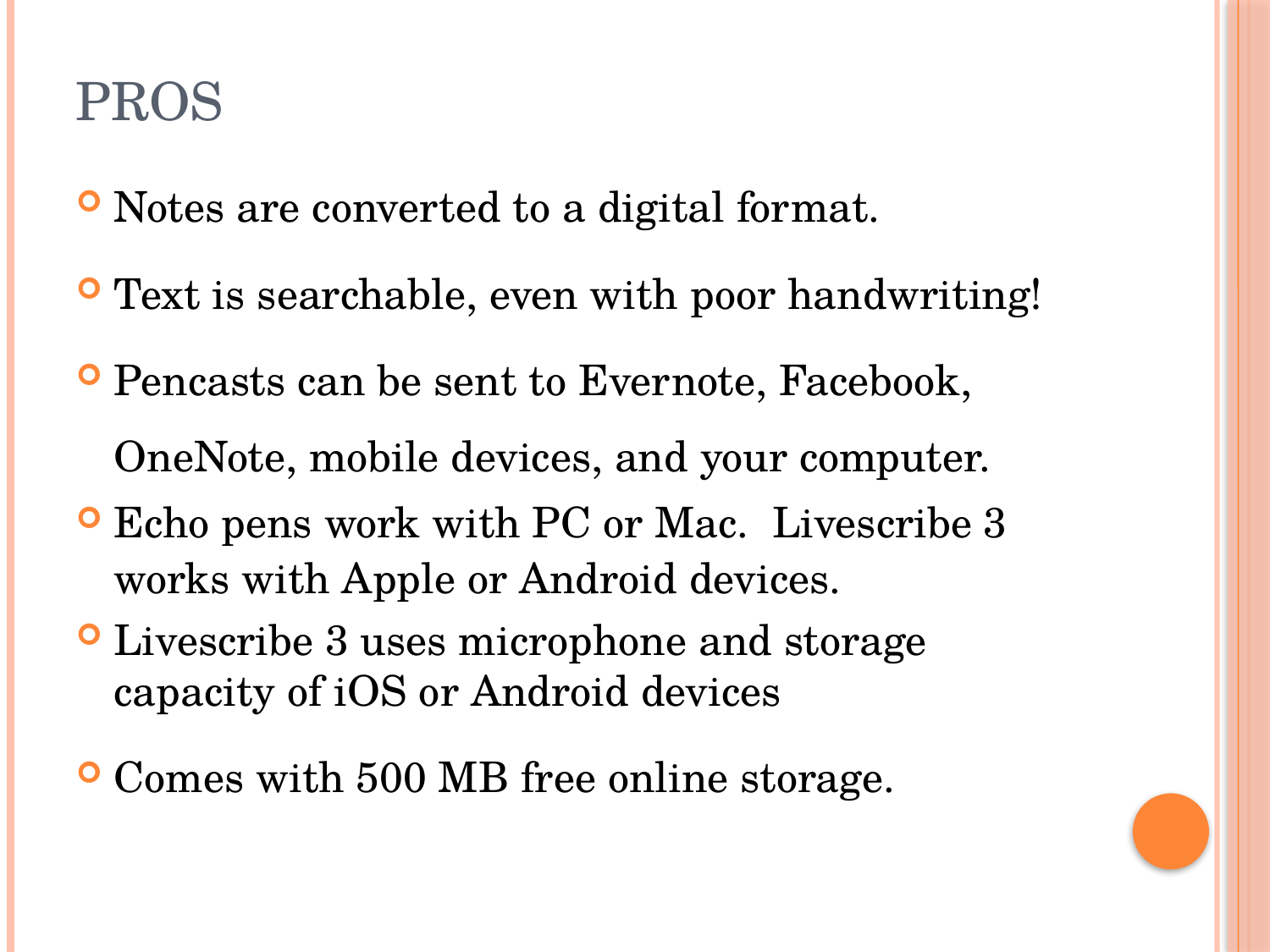

# Pros
Notes are converted to a digital format.
Text is searchable, even with poor handwriting!
Pencasts can be sent to Evernote, Facebook, OneNote, mobile devices, and your computer.
Echo pens work with PC or Mac.  Livescribe 3 works with Apple or Android devices.
Livescribe 3 uses microphone and storage capacity of iOS or Android devices
Comes with 500 MB free online storage.